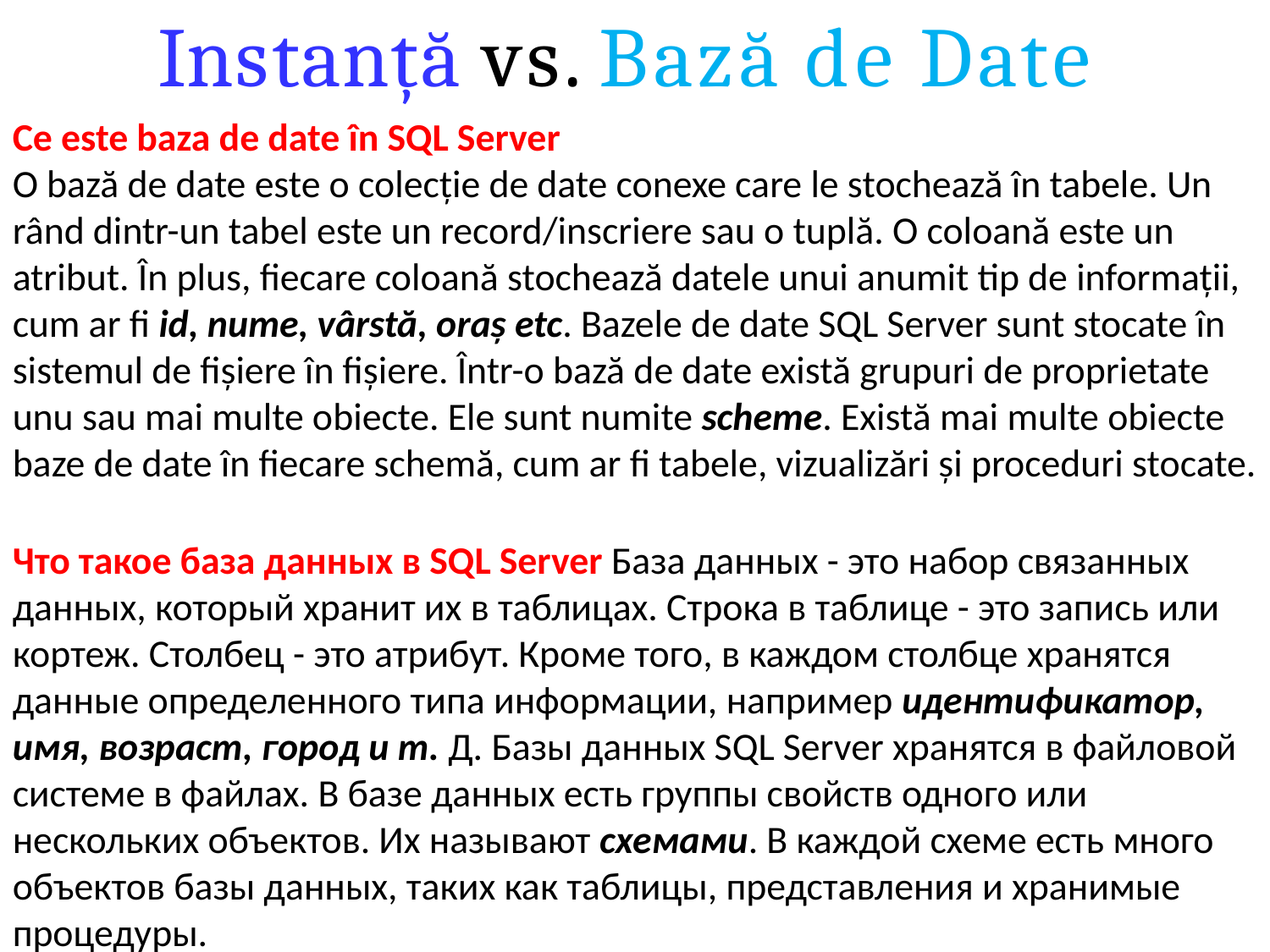

# Instanţă vs.	Bază de Date
Ce este baza de date în SQL Server
O bază de date este o colecție de date conexe care le stochează în tabele. Un rând dintr-un tabel este un record/inscriere sau o tuplă. O coloană este un atribut. În plus, fiecare coloană stochează datele unui anumit tip de informații, cum ar fi id, nume, vârstă, oraș etc. Bazele de date SQL Server sunt stocate în sistemul de fișiere în fișiere. Într-o bază de date există grupuri de proprietate unu sau mai multe obiecte. Ele sunt numite scheme. Există mai multe obiecte baze de date în fiecare schemă, cum ar fi tabele, vizualizări și proceduri stocate.
Что такое база данных в SQL Server База данных - это набор связанных данных, который хранит их в таблицах. Строка в таблице - это запись или кортеж. Столбец - это атрибут. Кроме того, в каждом столбце хранятся данные определенного типа информации, например идентификатор, имя, возраст, город и т. Д. Базы данных SQL Server хранятся в файловой системе в файлах. В базе данных есть группы свойств одного или нескольких объектов. Их называют схемами. В каждой схеме есть много объектов базы данных, таких как таблицы, представления и хранимые процедуры.